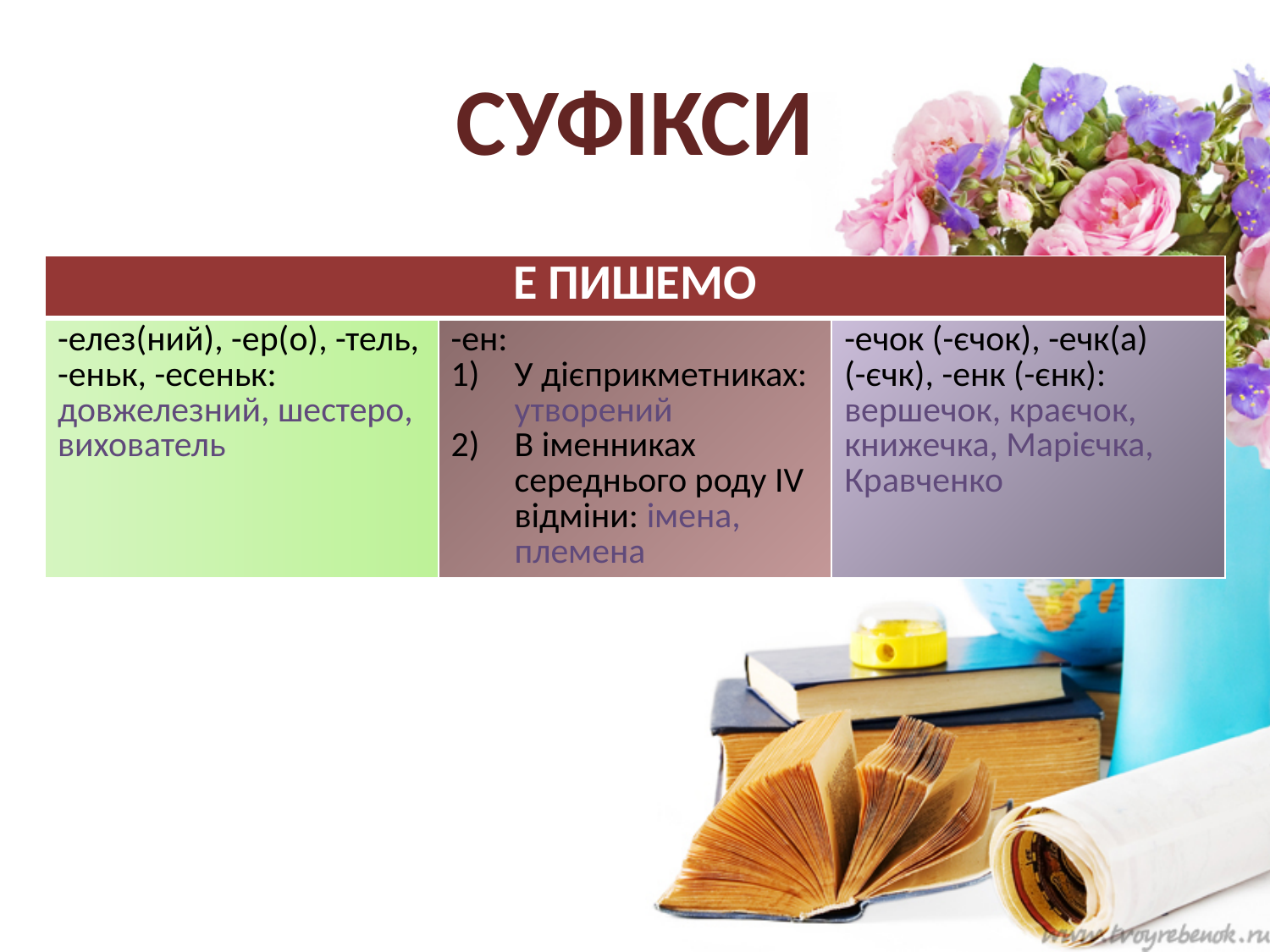

# СУФІКСИ
| Е ПИШЕМО |  |  |
| --- | --- | --- |
| -елез(ний), -ер(о), -тель, -еньк, -есеньк: довжелезний, шестеро, вихователь | -ен: У дієприкметниках: утворений В іменниках середнього роду ІV відміни: імена, племена | -ечок (-єчок), -ечк(а) (-єчк), -енк (-єнк): вершечок, краєчок, книжечка, Марієчка, Кравченко |